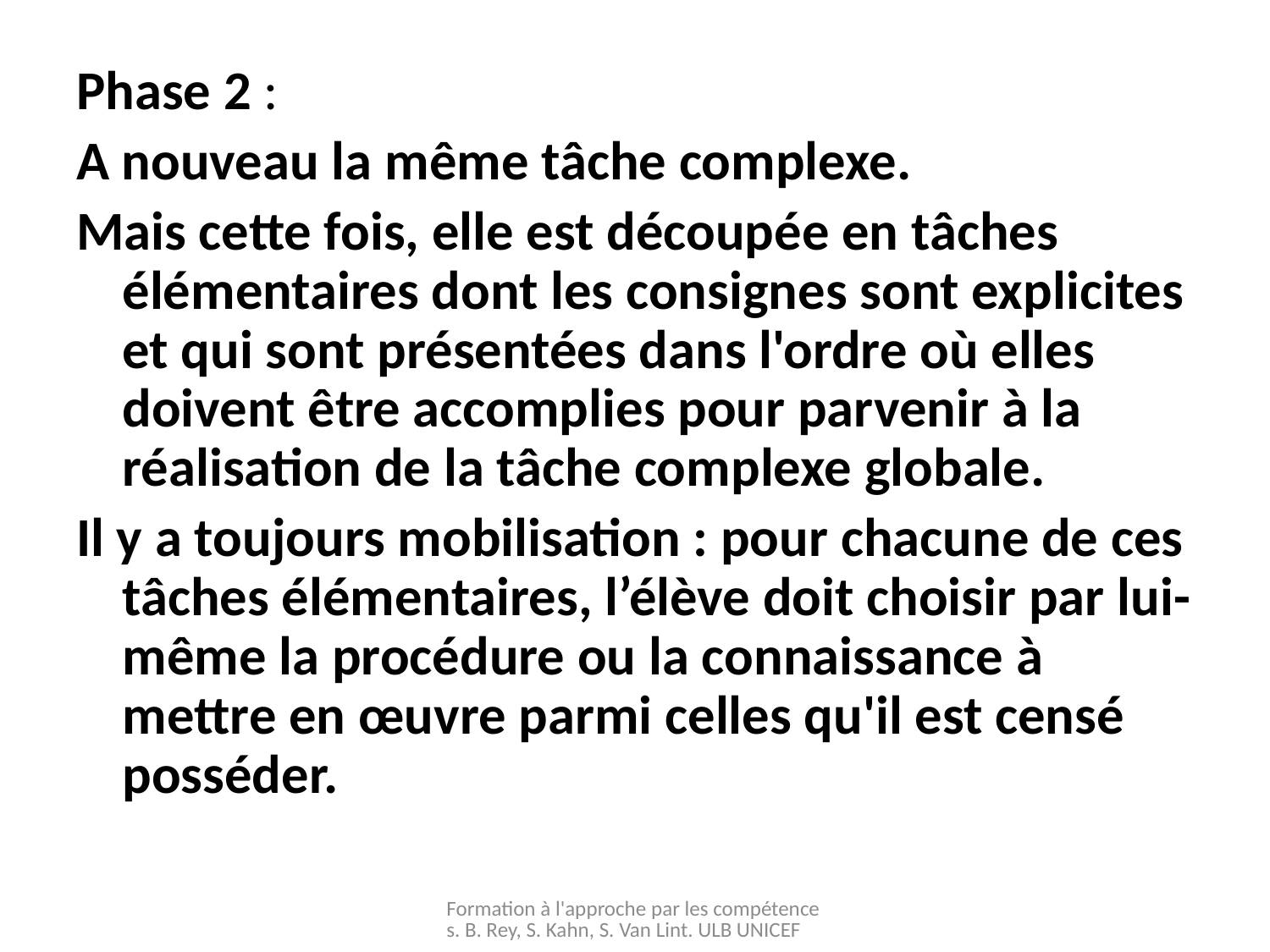

#
Phase 2 :
A nouveau la même tâche complexe.
Mais cette fois, elle est découpée en tâches élémentaires dont les consignes sont explicites et qui sont présentées dans l'ordre où elles doivent être accomplies pour parvenir à la réalisation de la tâche complexe globale.
Il y a toujours mobilisation : pour chacune de ces tâches élémentaires, l’élève doit choisir par lui-même la procédure ou la connaissance à mettre en œuvre parmi celles qu'il est censé posséder.
Formation à l'approche par les compétences. B. Rey, S. Kahn, S. Van Lint. ULB UNICEF